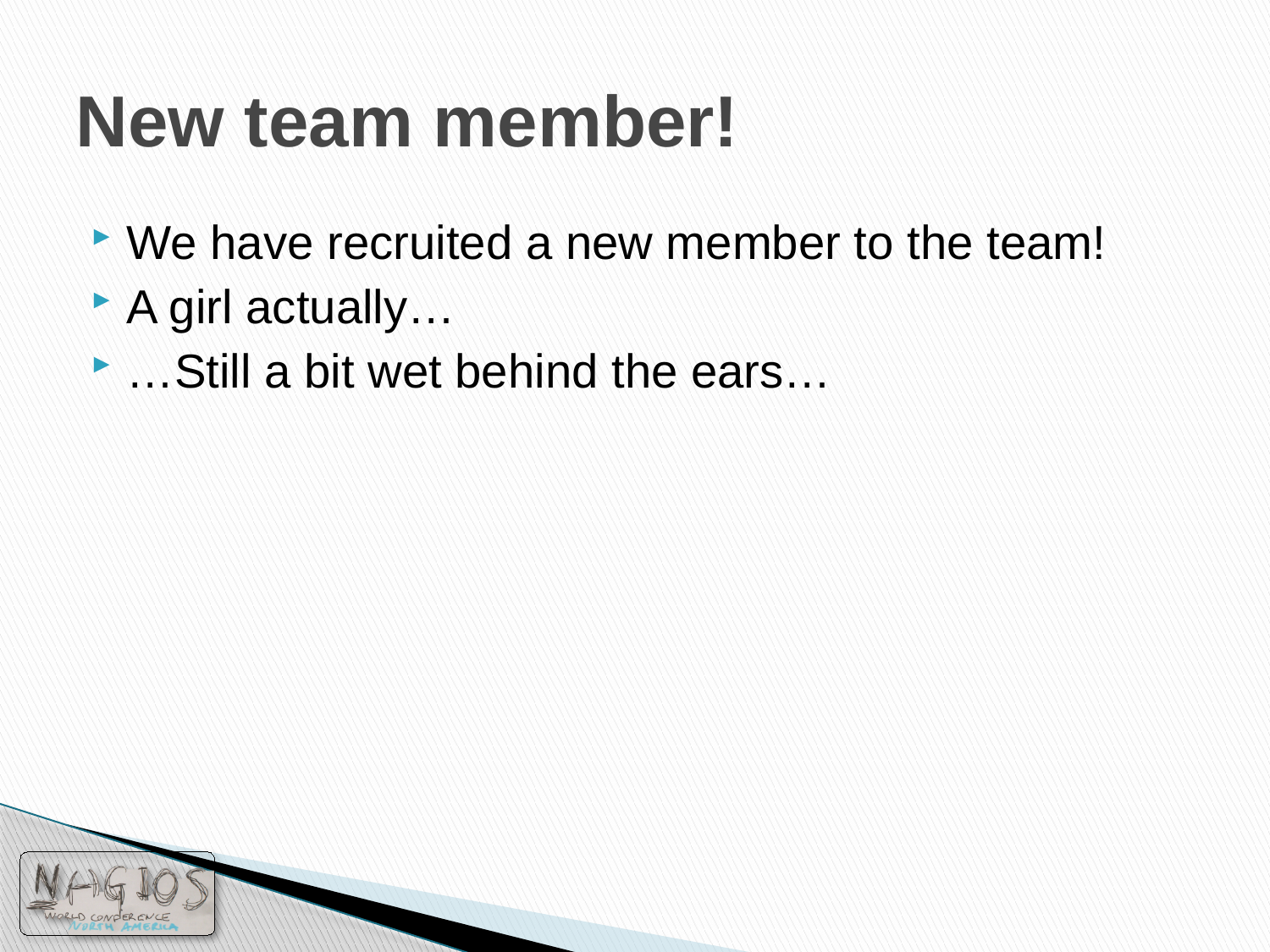

# New team member!
We have recruited a new member to the team!
A girl actually…
…Still a bit wet behind the ears…